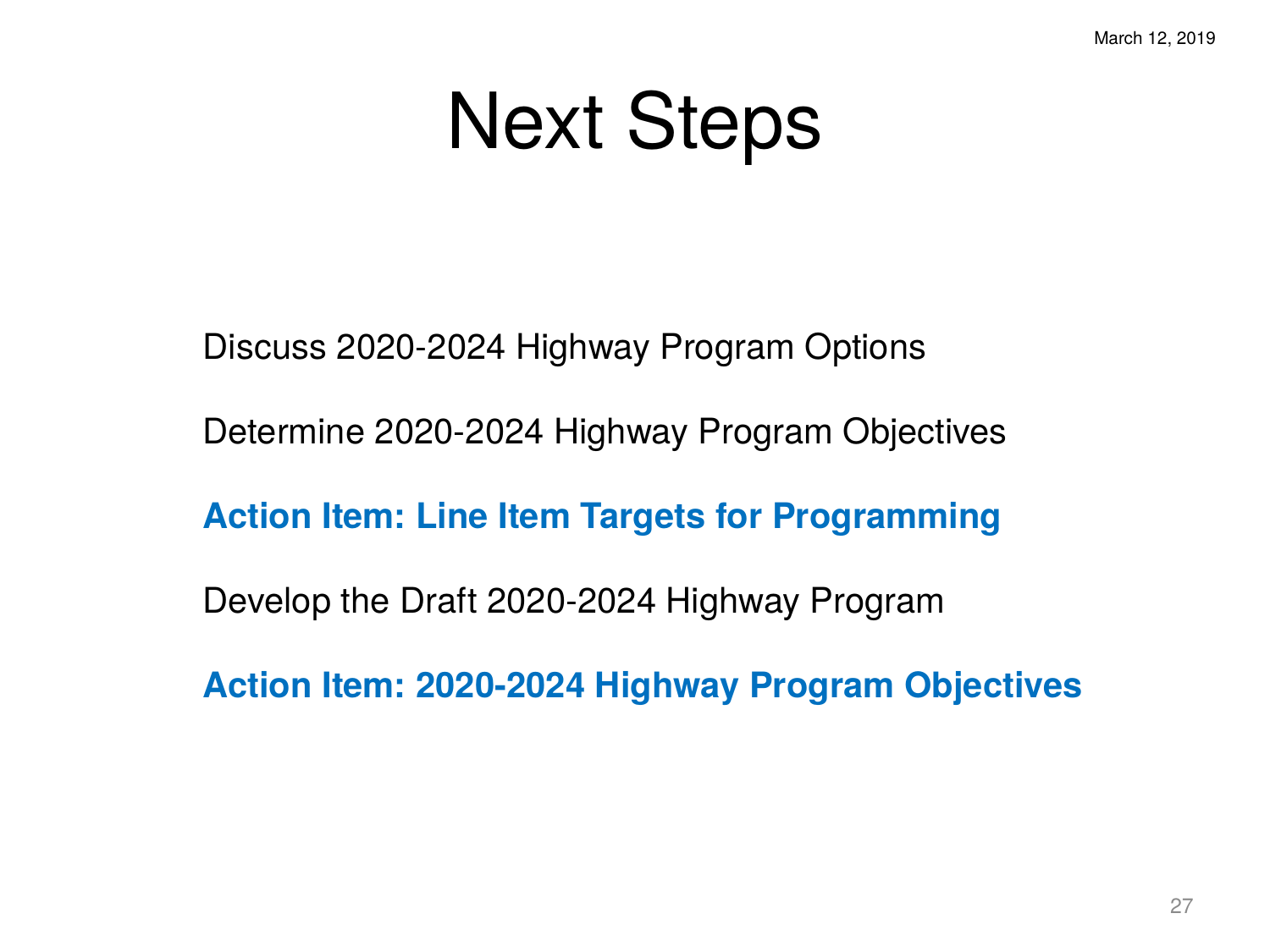

March 12, 2019
# Next Steps

	Discuss 2020-2024 Highway Program Options

	Determine 2020-2024 Highway Program Objectives

	Action Item: Line Item Targets for Programming

	Develop the Draft 2020-2024 Highway Program

	Action Item: 2020-2024 Highway Program Objectives

27